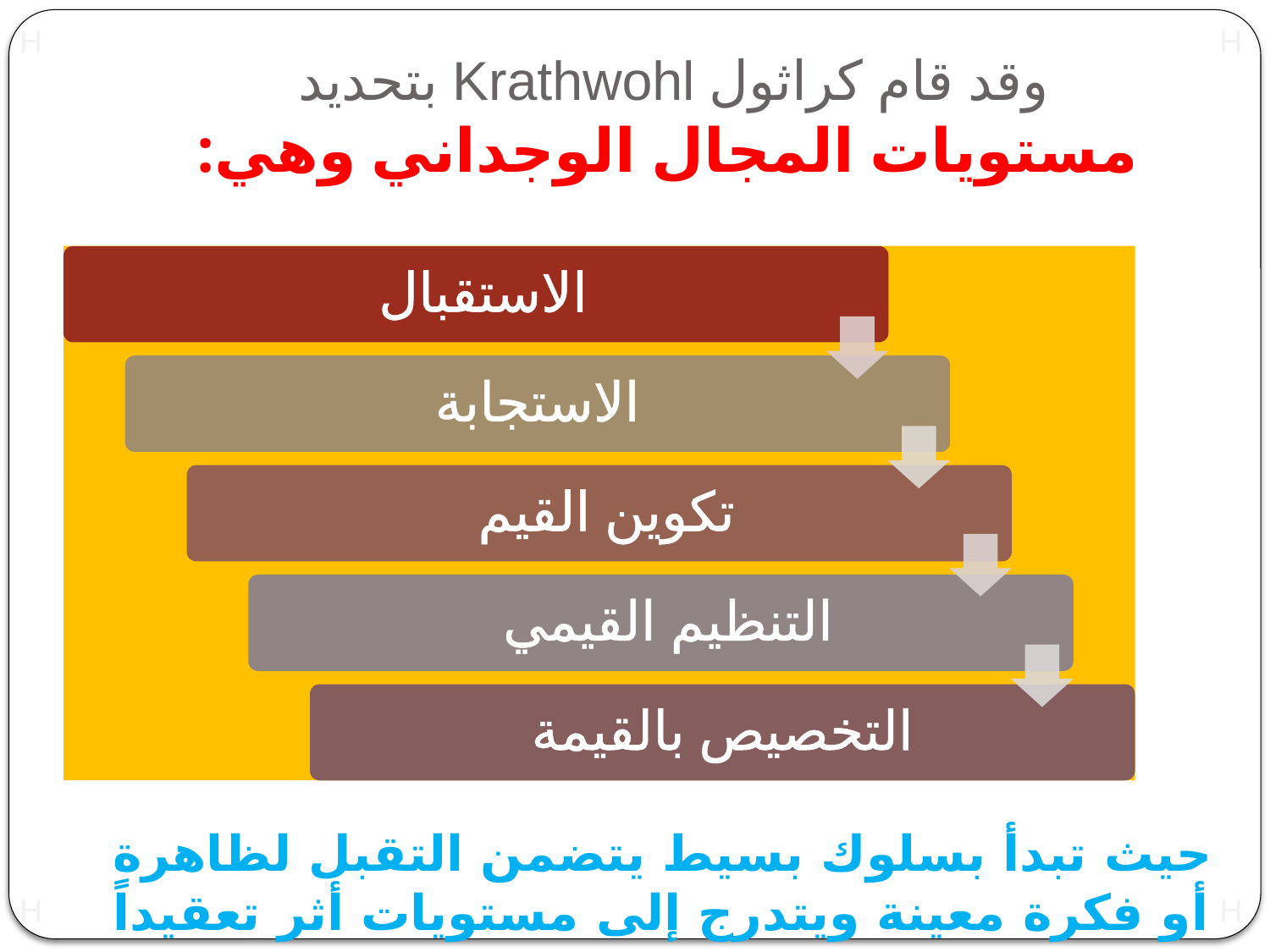

# وقد قام كراثول Krathwohl بتحديد مستويات المجال الوجداني وهي:
الاستقبال
الاستجابة
تكوين القيم
التنظيم القيمي
التخصيص بالقيمة

حيث تبدأ بسلوك بسيط يتضمن التقبل لظاهرة أو فكرة معينة ويتدرج إلى مستويات أثر تعقيداً